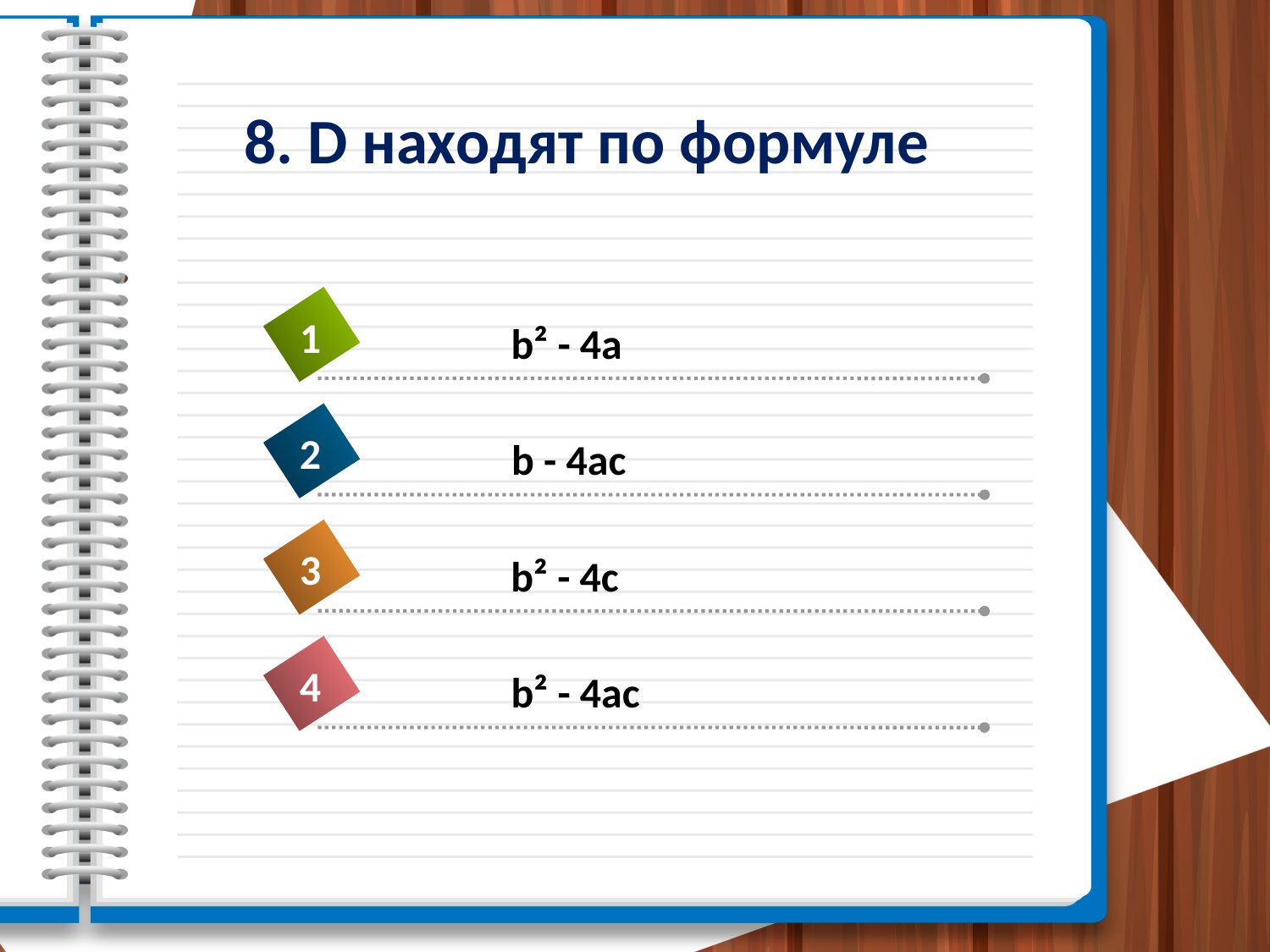

# 8. D находят по формуле

1
b² - 4a

2
b - 4ac

3
b² - 4c

4
b² - 4ac